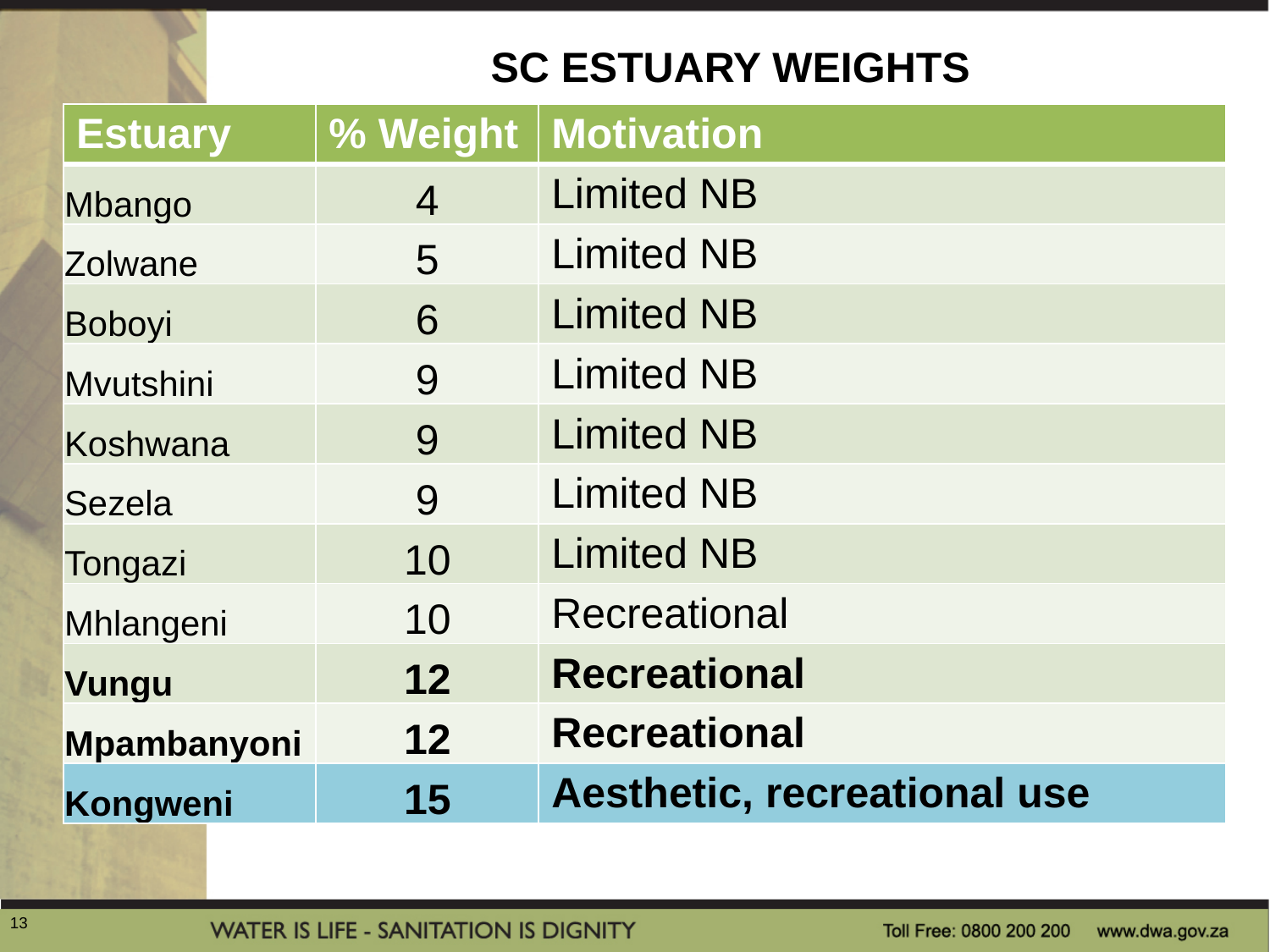

SC ESTUARY WEIGHTS
| Estuary | % Weight | Motivation |
| --- | --- | --- |
| Mbango | 4 | Limited NB |
| Zolwane | 5 | Limited NB |
| Boboyi | 6 | Limited NB |
| Mvutshini | 9 | Limited NB |
| Koshwana | 9 | Limited NB |
| Sezela | 9 | Limited NB |
| Tongazi | 10 | Limited NB |
| Mhlangeni | 10 | Recreational |
| Vungu | 12 | Recreational |
| Mpambanyoni | 12 | Recreational |
| Kongweni | 15 | Aesthetic, recreational use |
13